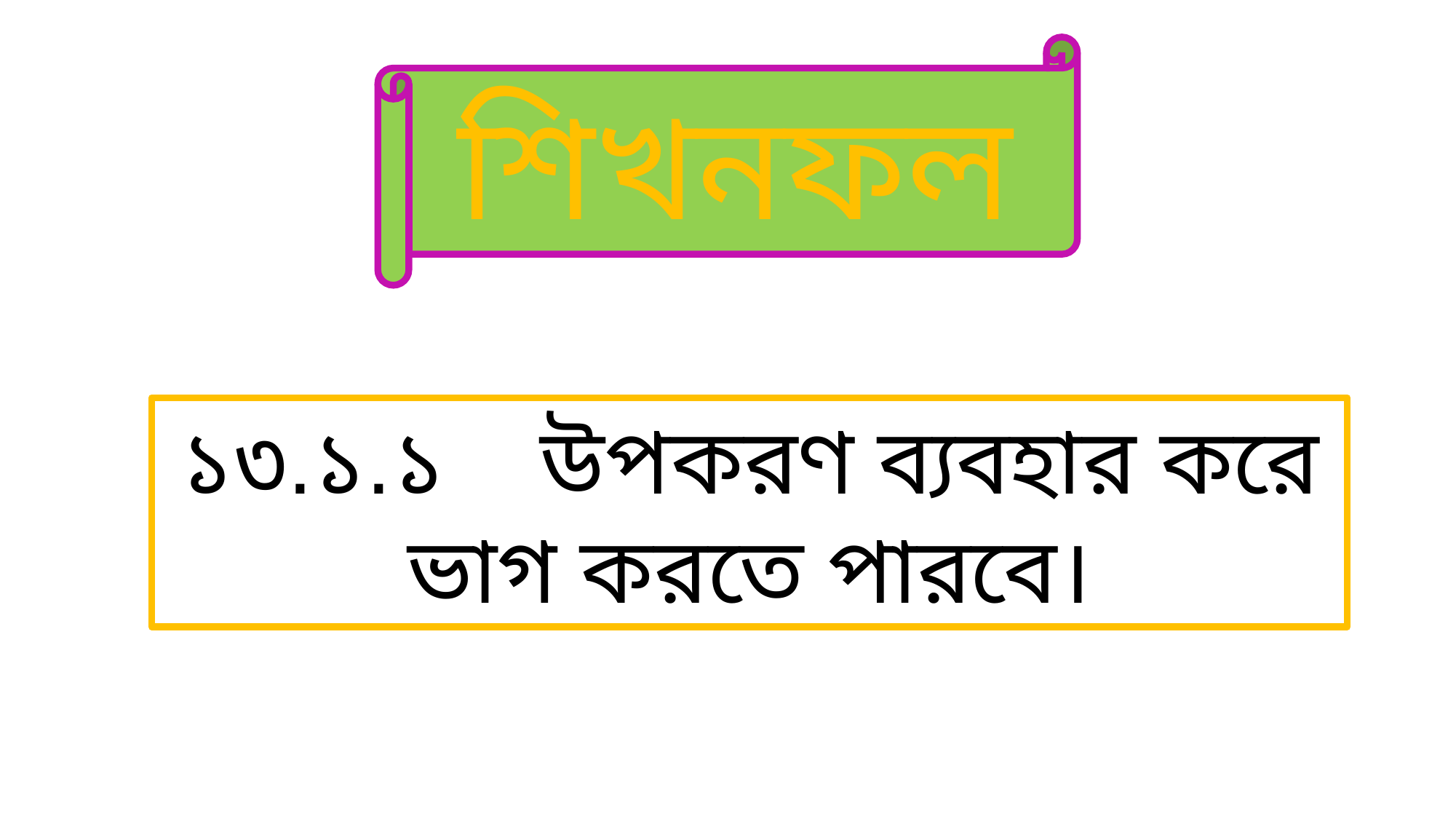

শিখনফল
১৩.১.১    উপকরণ ব্যবহার করে ভাগ করতে পারবে।